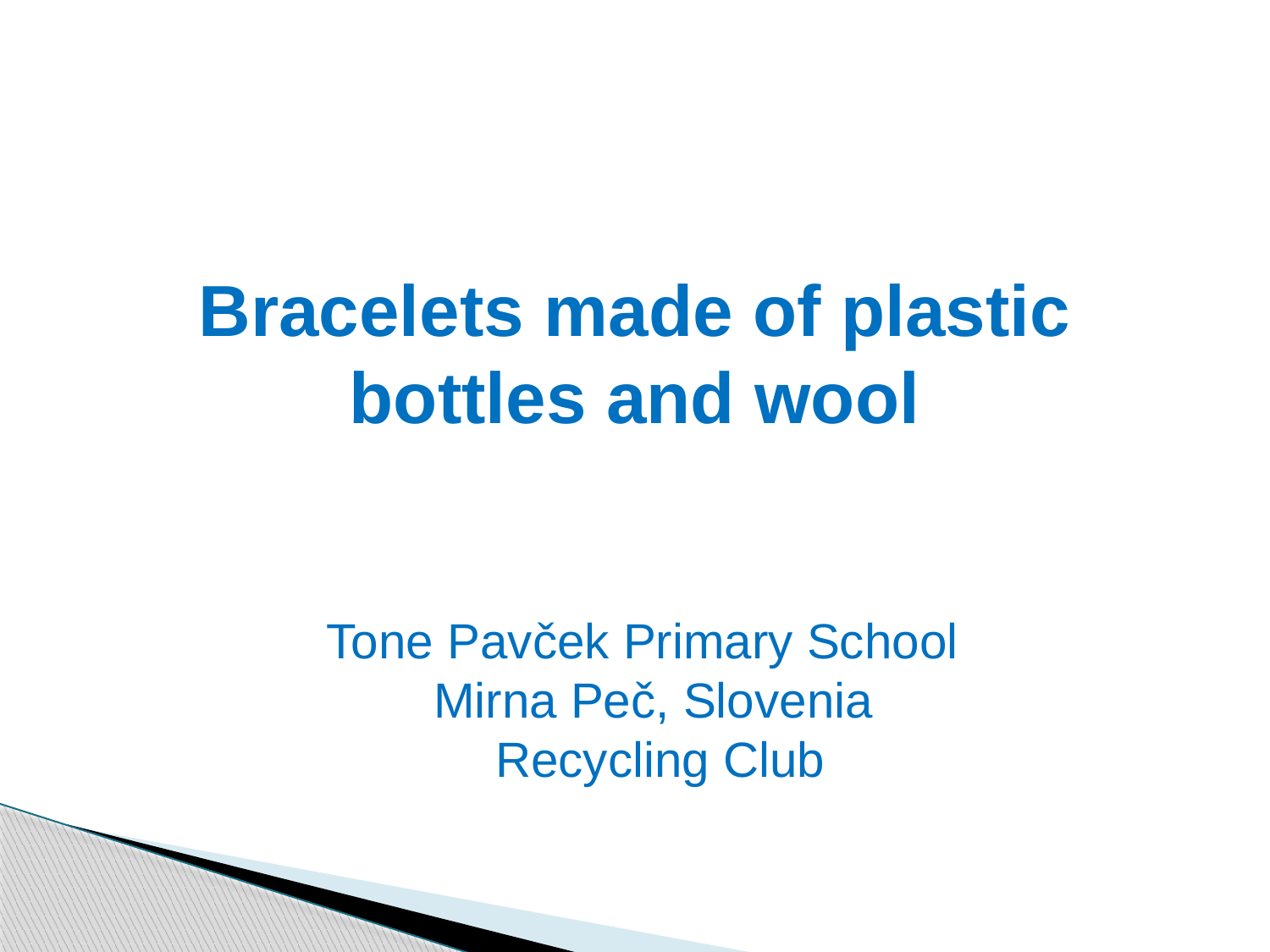

Tone Pavček Primary School
Mirna Peč, Slovenia
Recycling Club
# Bracelets made of plastic bottles and wool